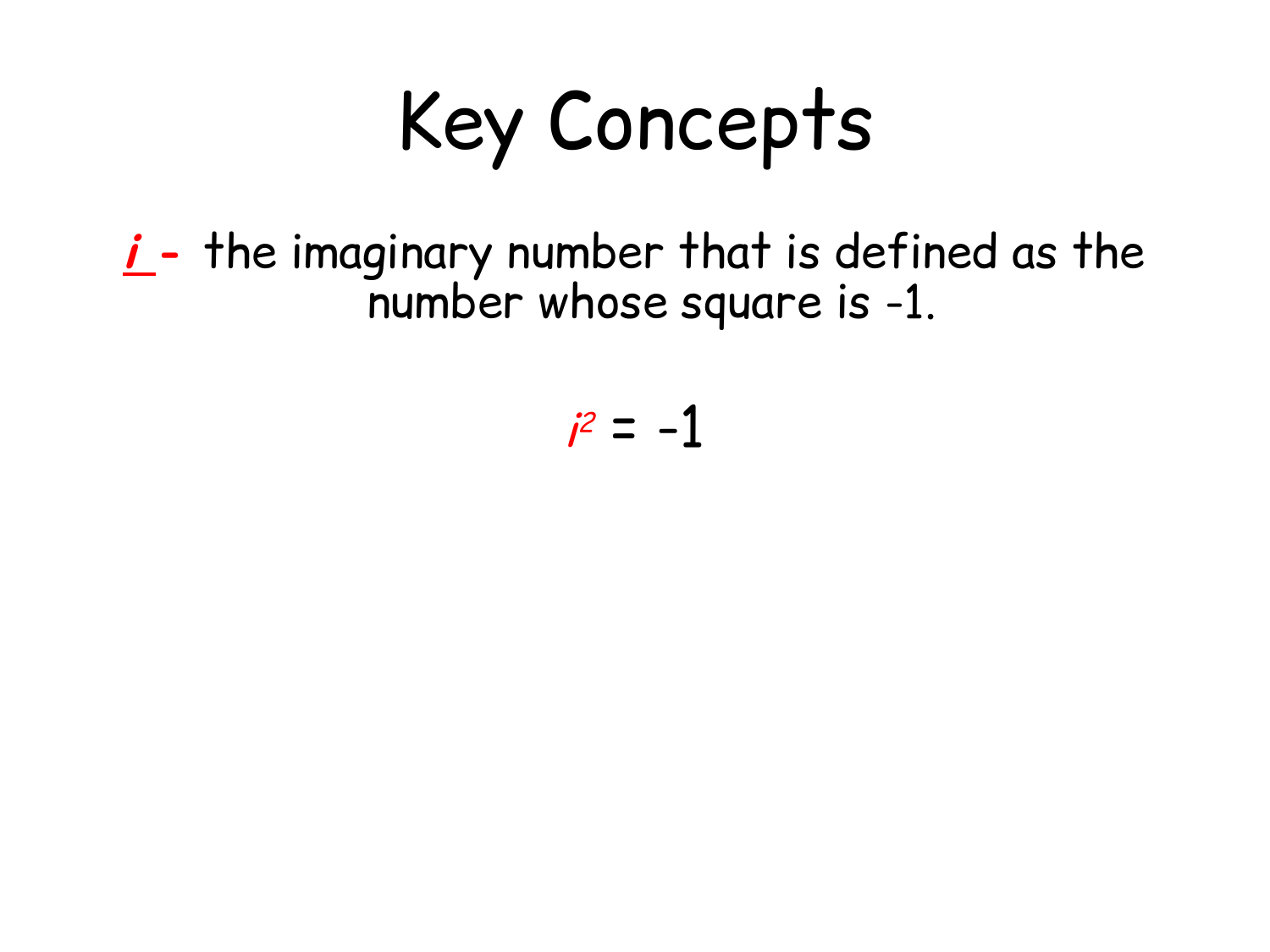

# Key Concepts
i - the imaginary number that is defined as the number whose square is -1.

i2 = -1